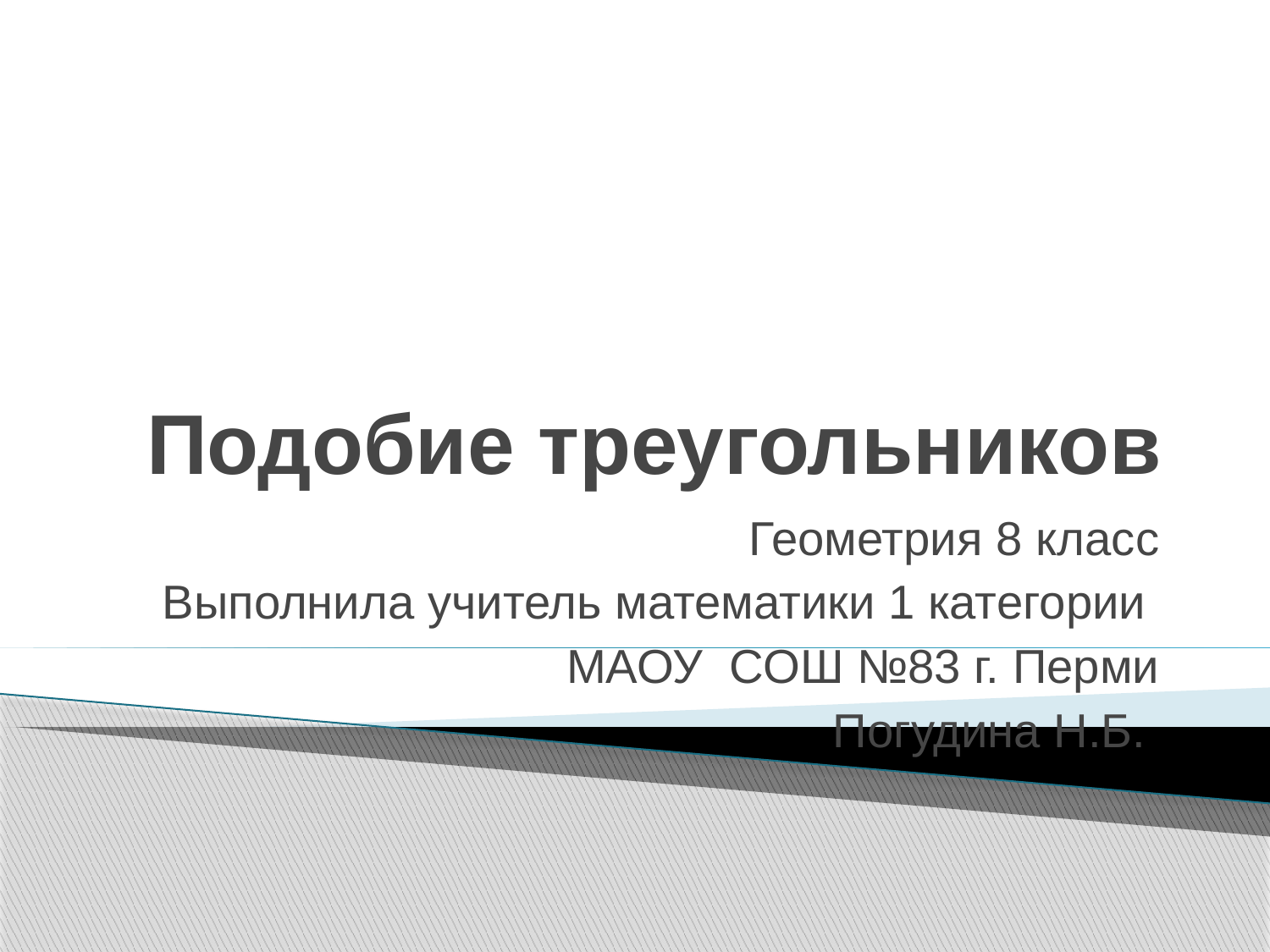

# Подобие треугольников
Геометрия 8 класс
Выполнила учитель математики 1 категории
МАОУ  СОШ №83 г. Перми
Погудина Н.Б.